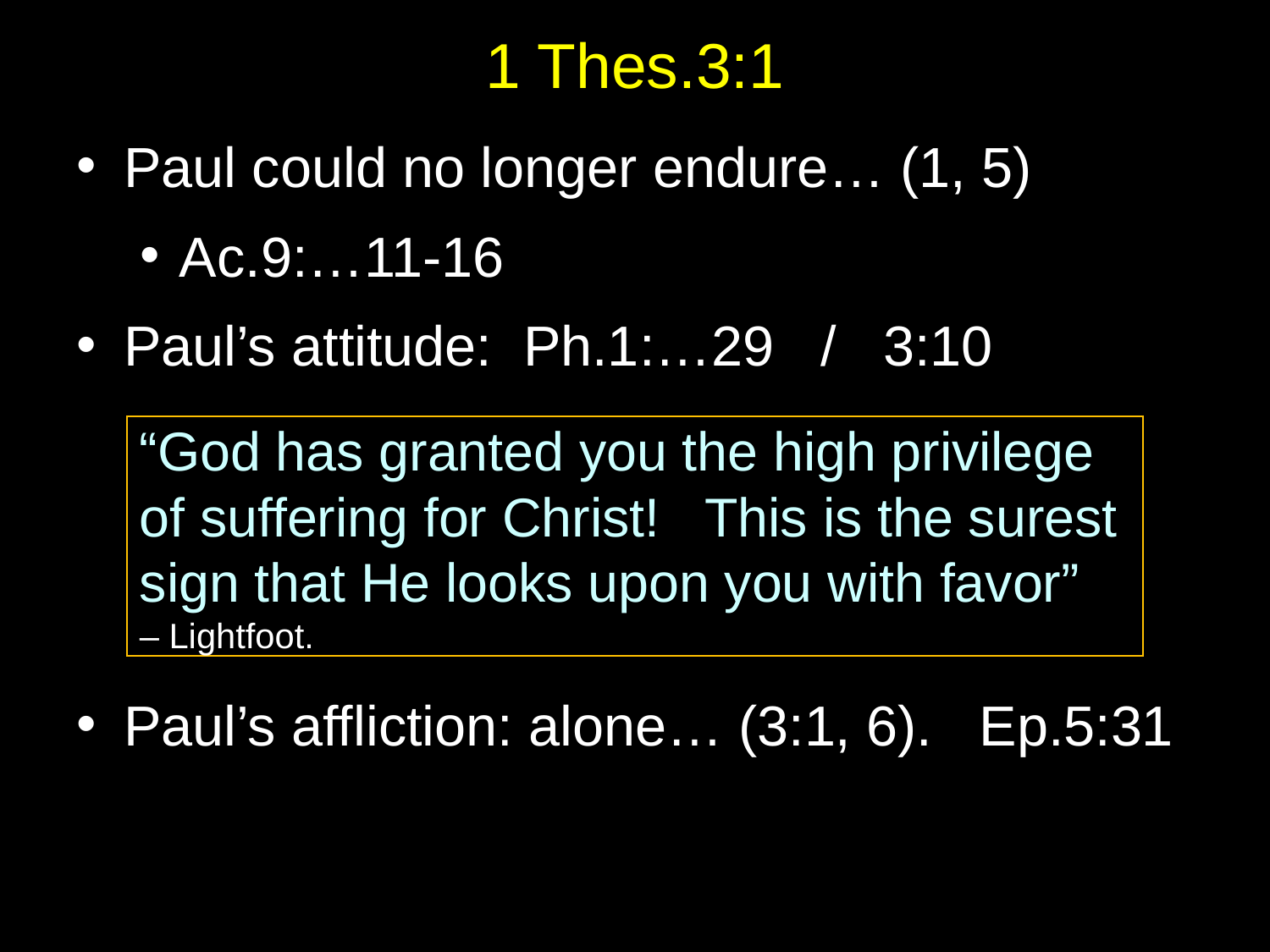

# 1 Thes.3:1
Paul could no longer endure… (1, 5)
Ac.9:…11-16
Paul’s attitude:  Ph.1:…29   /   3:10

Paul’s affliction: alone… (3:1, 6).   Ep.5:31

“God has granted you the high privilege of suffering for Christ!   This is the surest sign that He looks upon you with favor”
– Lightfoot.